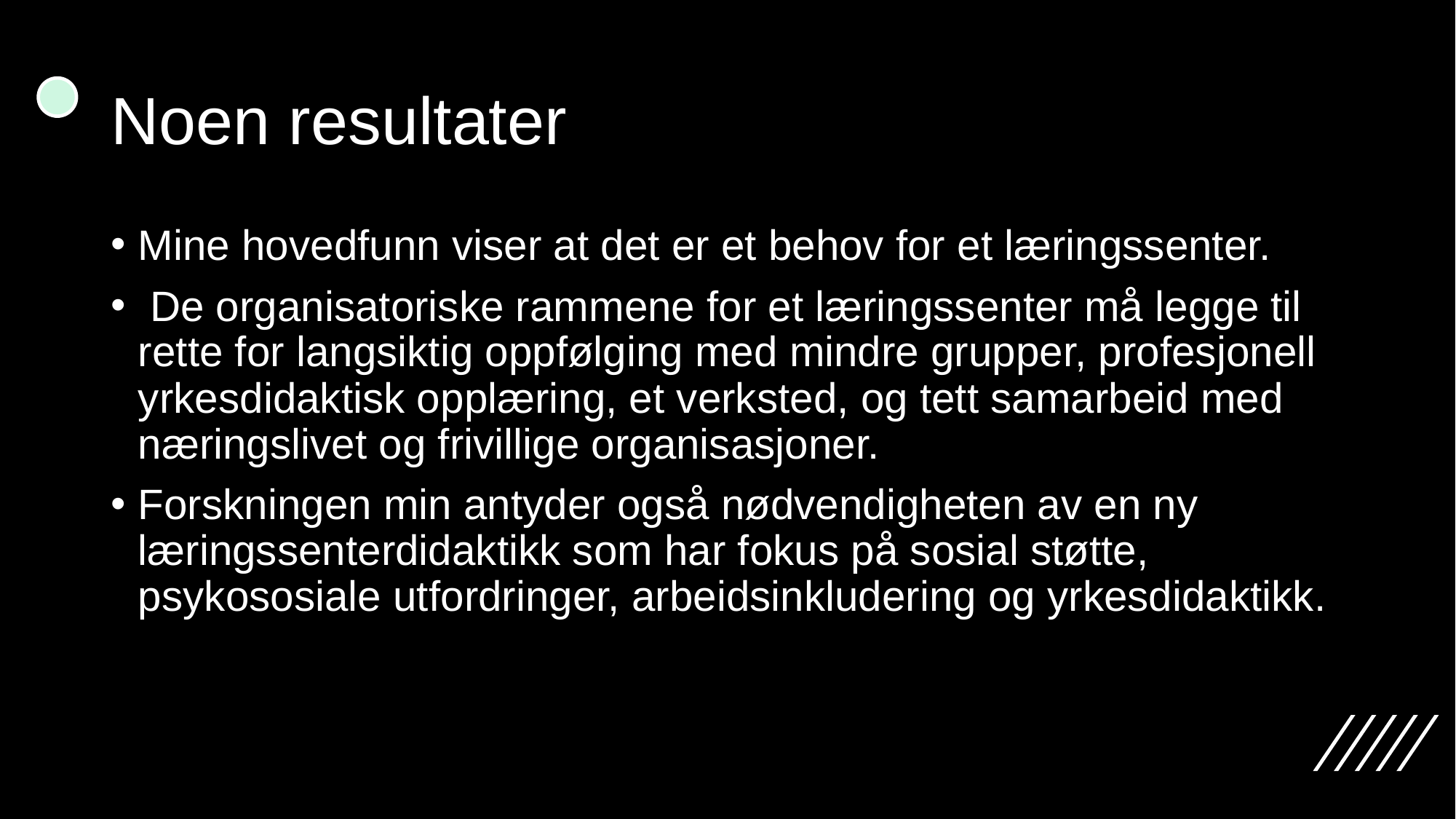

# Noen resultater
Mine hovedfunn viser at det er et behov for et læringssenter.
 De organisatoriske rammene for et læringssenter må legge til rette for langsiktig oppfølging med mindre grupper, profesjonell yrkesdidaktisk opplæring, et verksted, og tett samarbeid med næringslivet og frivillige organisasjoner.
Forskningen min antyder også nødvendigheten av en ny læringssenterdidaktikk som har fokus på sosial støtte, psykososiale utfordringer, arbeidsinkludering og yrkesdidaktikk.